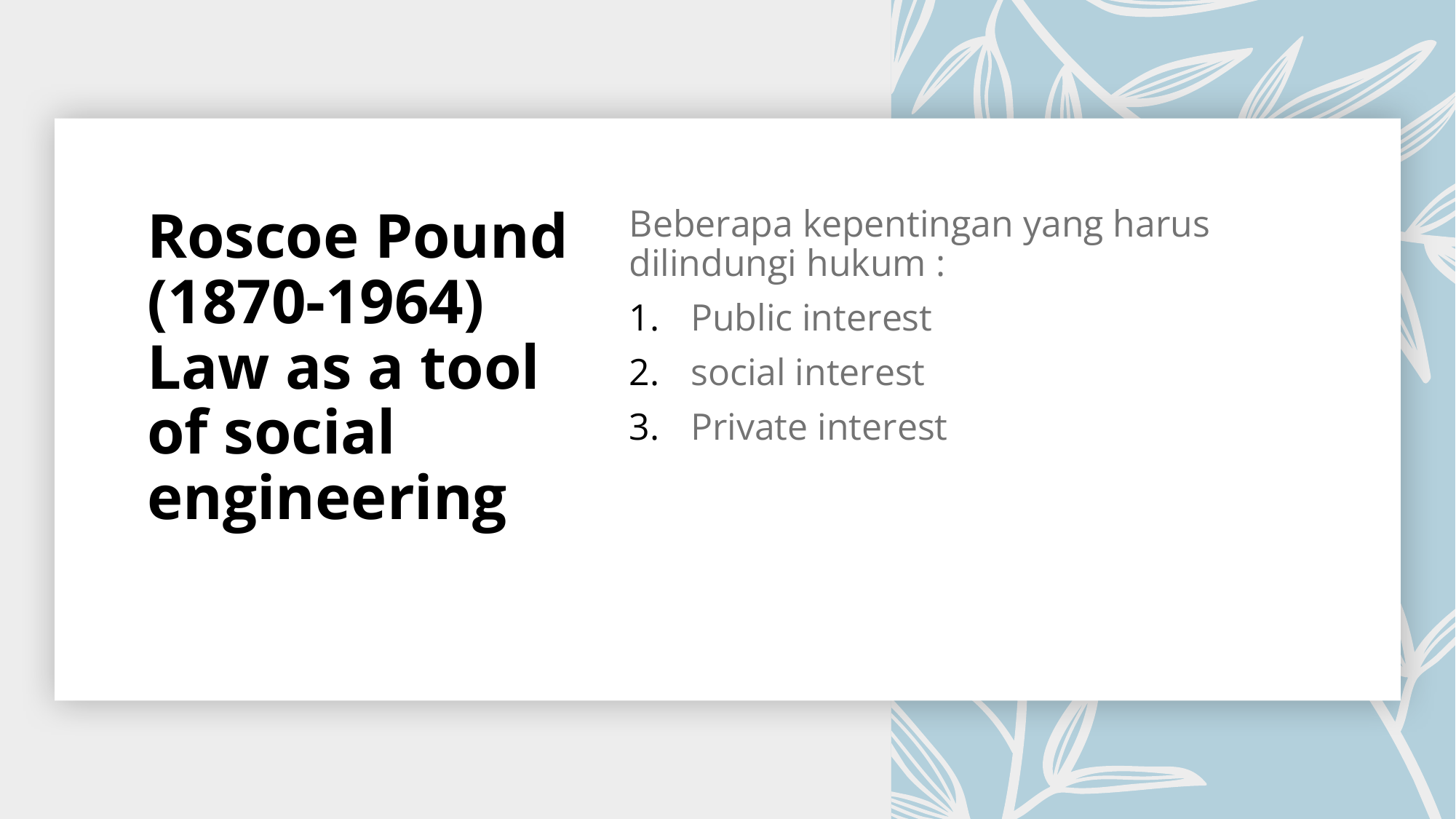

# Roscoe Pound (1870-1964) Law as a tool of social engineering
Beberapa kepentingan yang harus dilindungi hukum :
Public interest
social interest
Private interest